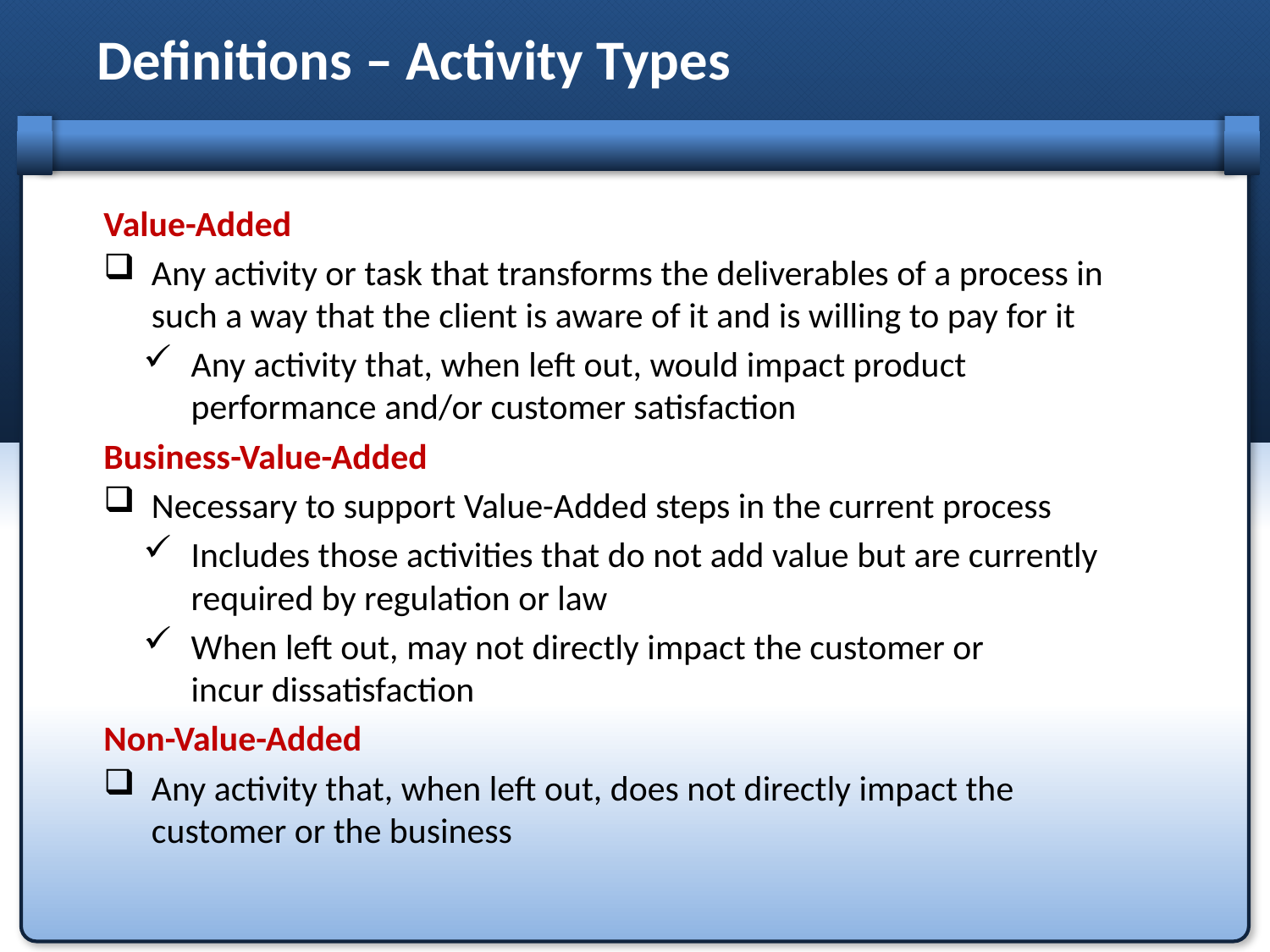

# Definitions – Activity Types
Value-Added
Any activity or task that transforms the deliverables of a process in such a way that the client is aware of it and is willing to pay for it
Any activity that, when left out, would impact product performance and/or customer satisfaction
Business-Value-Added
Necessary to support Value-Added steps in the current process
Includes those activities that do not add value but are currently required by regulation or law
When left out, may not directly impact the customer or
incur dissatisfaction
Non-Value-Added
Any activity that, when left out, does not directly impact the customer or the business